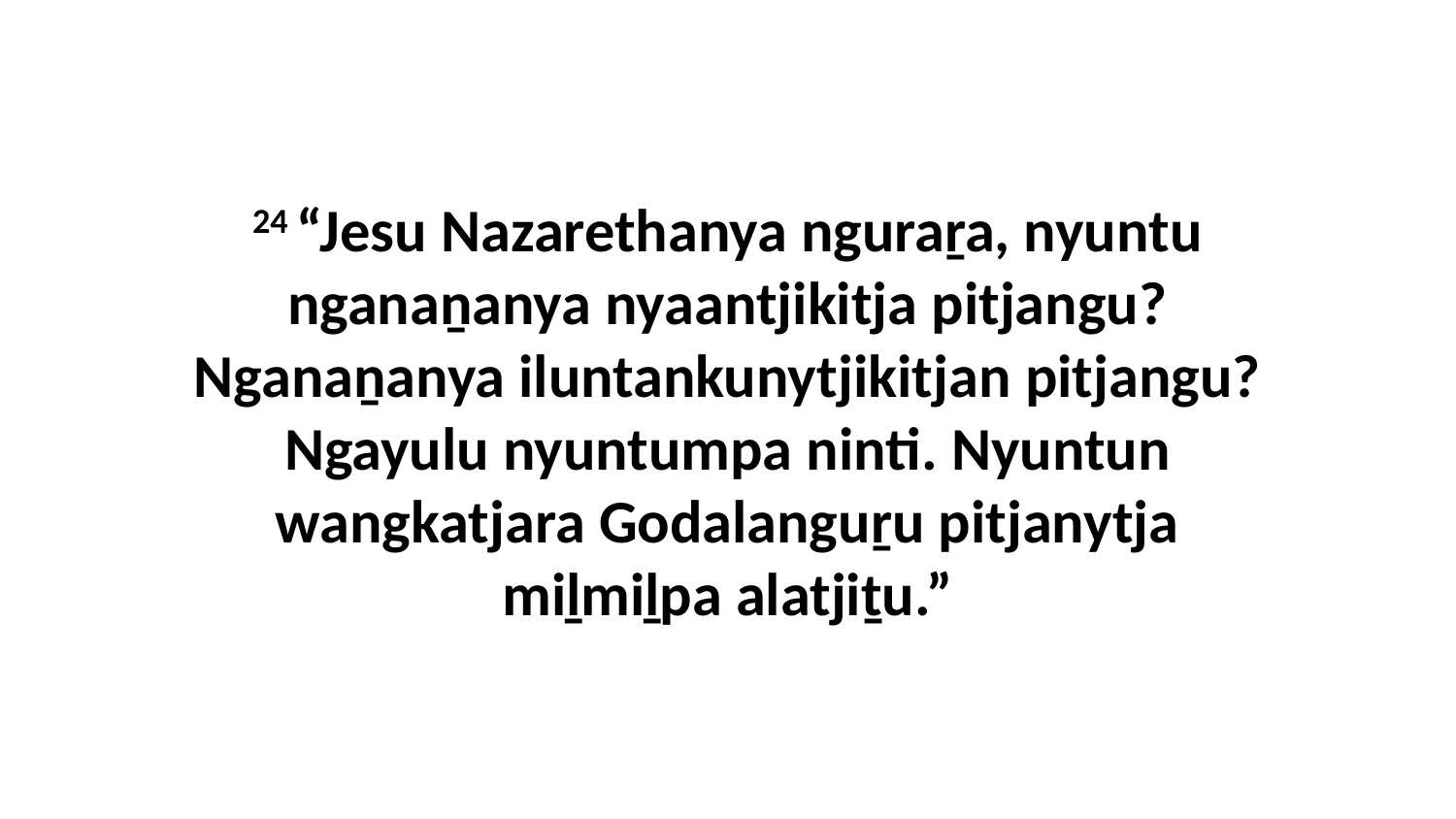

24 “Jesu Nazarethanya nguraṟa, nyuntu nganaṉanya nyaantjikitja pitjangu? Nganaṉanya iluntankunytjikitjan pitjangu? Ngayulu nyuntumpa ninti. Nyuntun wangkatjara Godalanguṟu pitjanytja miḻmiḻpa alatjiṯu.”